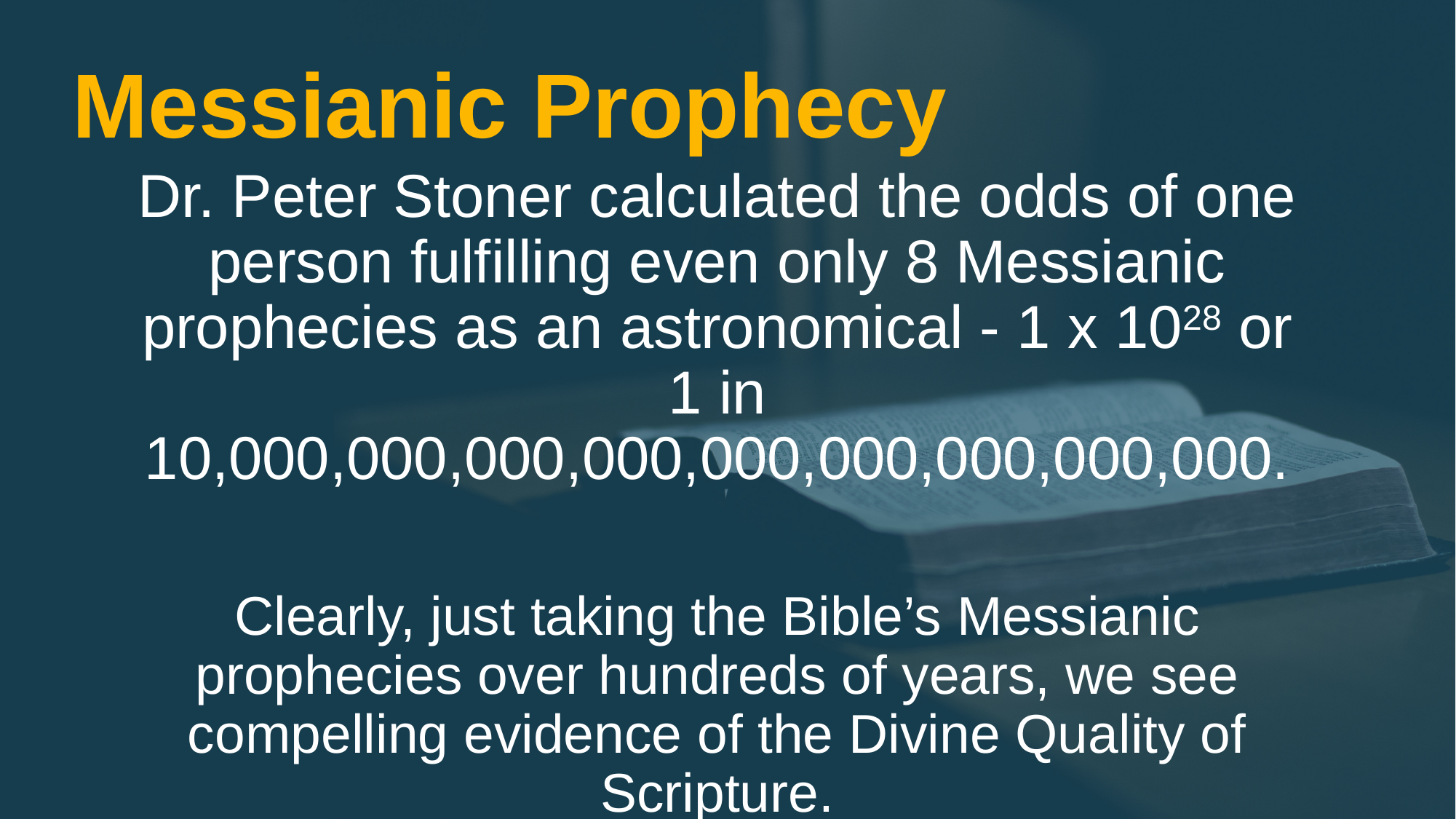

# Messianic Prophecy
Dr. Peter Stoner calculated the odds of one person fulfilling even only 8 Messianic prophecies as an astronomical - 1 x 1028 or 1 in 10,000,000,000,000,000,000,000,000,000.

Clearly, just taking the Bible’s Messianic prophecies over hundreds of years, we see compelling evidence of the Divine Quality of Scripture.